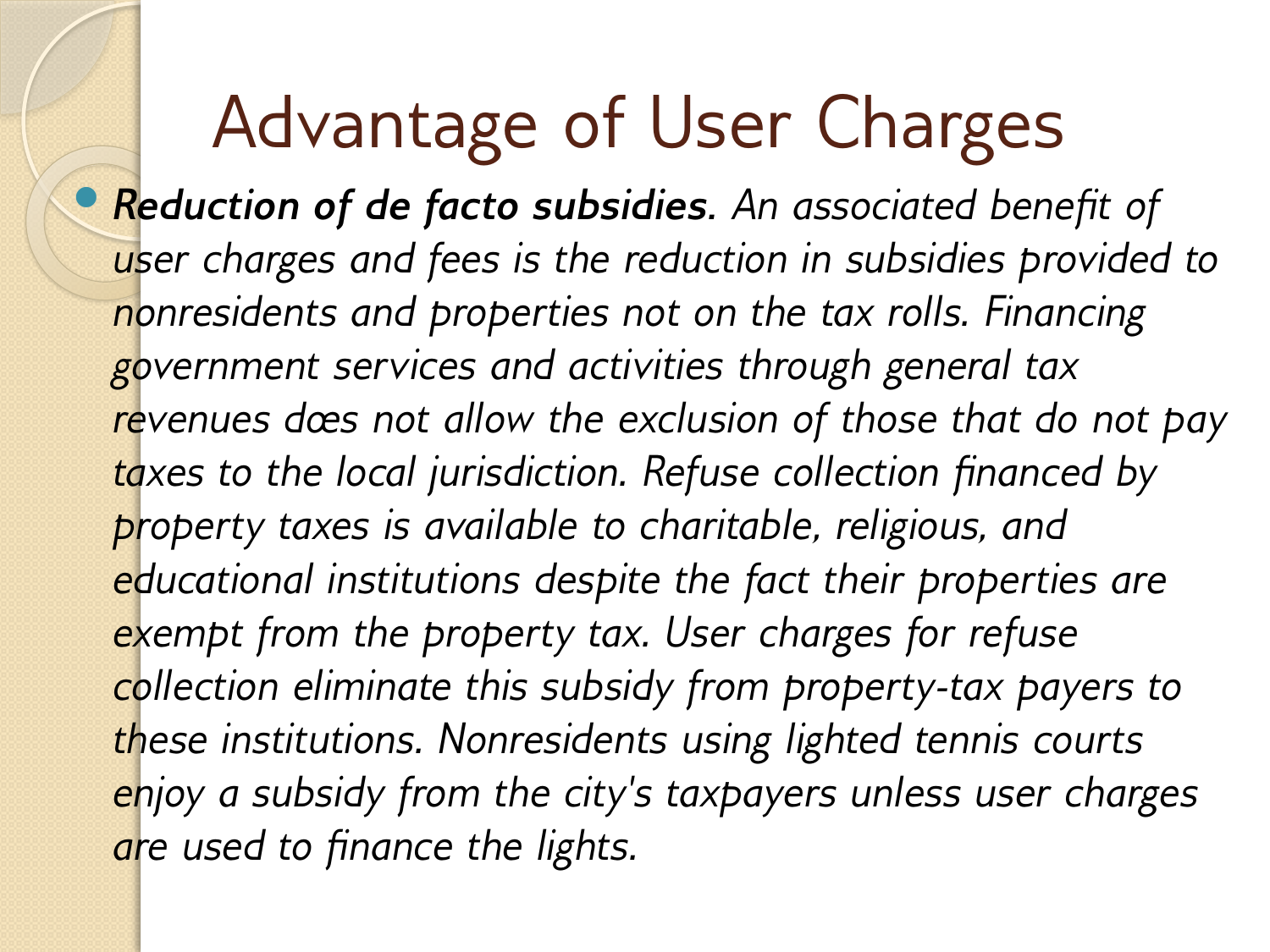

# Advantage of User Charges
Reduction of de facto subsidies. An associated benefit of user charges and fees is the reduction in subsidies provided to nonresidents and properties not on the tax rolls. Financing government services and activities through general tax revenues does not allow the exclusion of those that do not pay taxes to the local jurisdiction. Refuse collection financed by property taxes is available to charitable, religious, and educational institutions despite the fact their properties are exempt from the property tax. User charges for refuse collection eliminate this subsidy from property-tax payers to these institutions. Nonresidents using lighted tennis courts enjoy a subsidy from the city's taxpayers unless user charges are used to finance the lights.